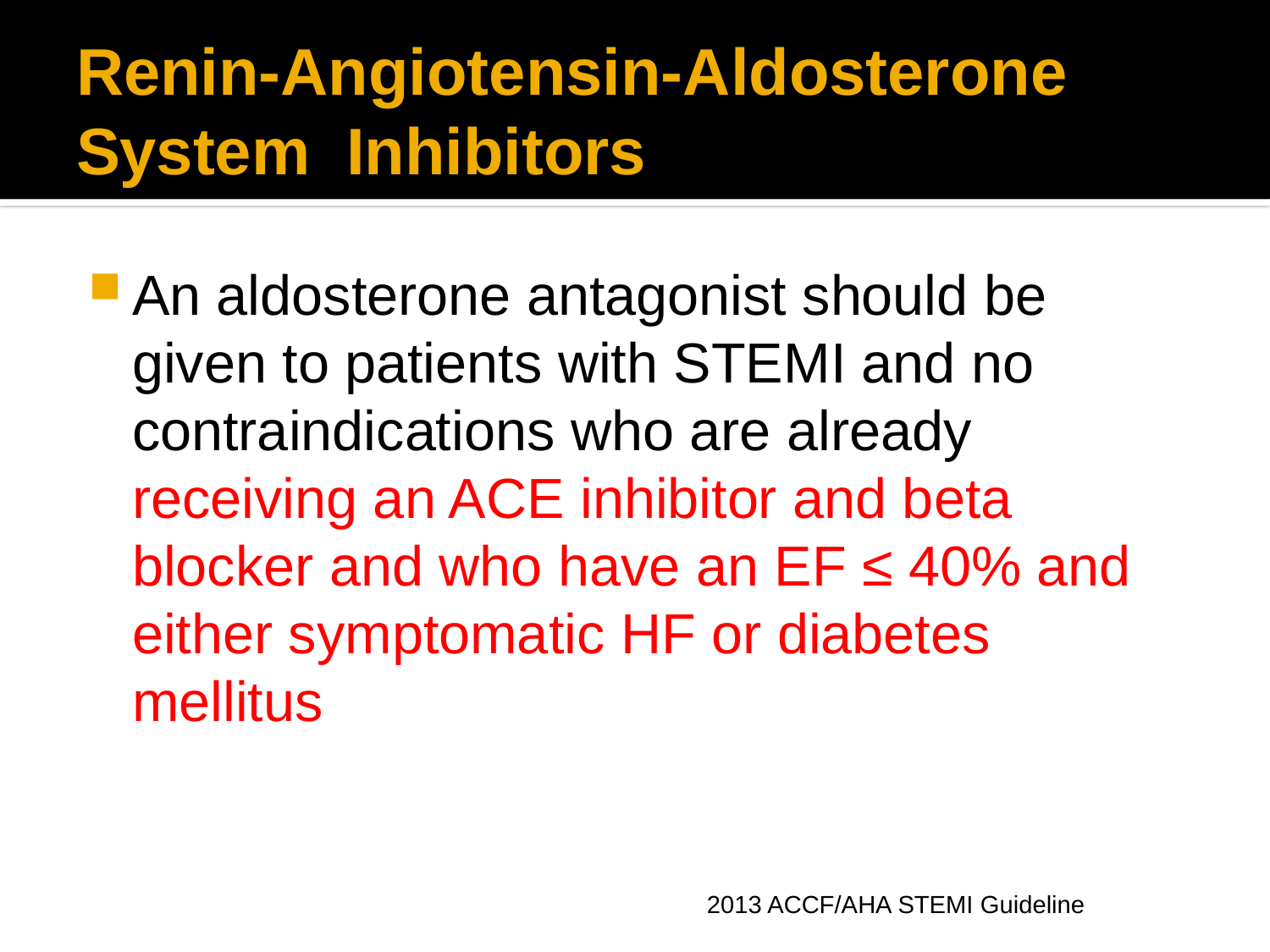

# Renin-Angiotensin-Aldosterone System  Inhibitors
An aldosterone antagonist should be given to patients with STEMI and no contraindications who are already receiving an ACE inhibitor and beta blocker and who have an EF ≤ 40% and either symptomatic HF or diabetes mellitus

2013 ACCF/AHA STEMI Guideline